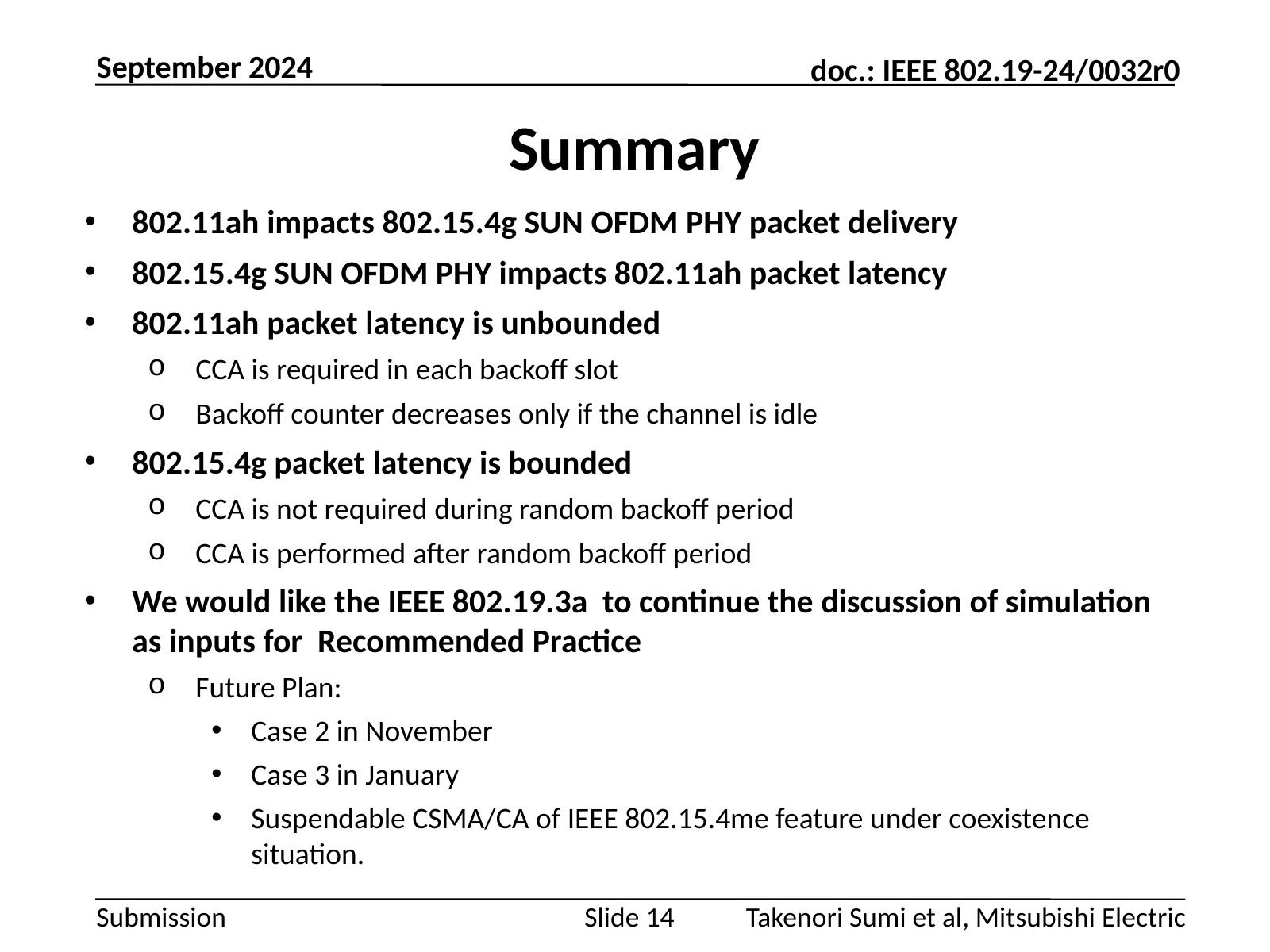

September 2024
# Summary
802.11ah impacts 802.15.4g SUN OFDM PHY packet delivery
802.15.4g SUN OFDM PHY impacts 802.11ah packet latency
802.11ah packet latency is unbounded
CCA is required in each backoff slot
Backoff counter decreases only if the channel is idle
802.15.4g packet latency is bounded
CCA is not required during random backoff period
CCA is performed after random backoff period
We would like the IEEE 802.19.3a  to continue the discussion of simulation as inputs for  Recommended Practice
Future Plan:
Case 2 in November
Case 3 in January
Suspendable CSMA/CA of IEEE 802.15.4me feature under coexistence situation.

Takenori Sumi et al, Mitsubishi Electric
Slide 14